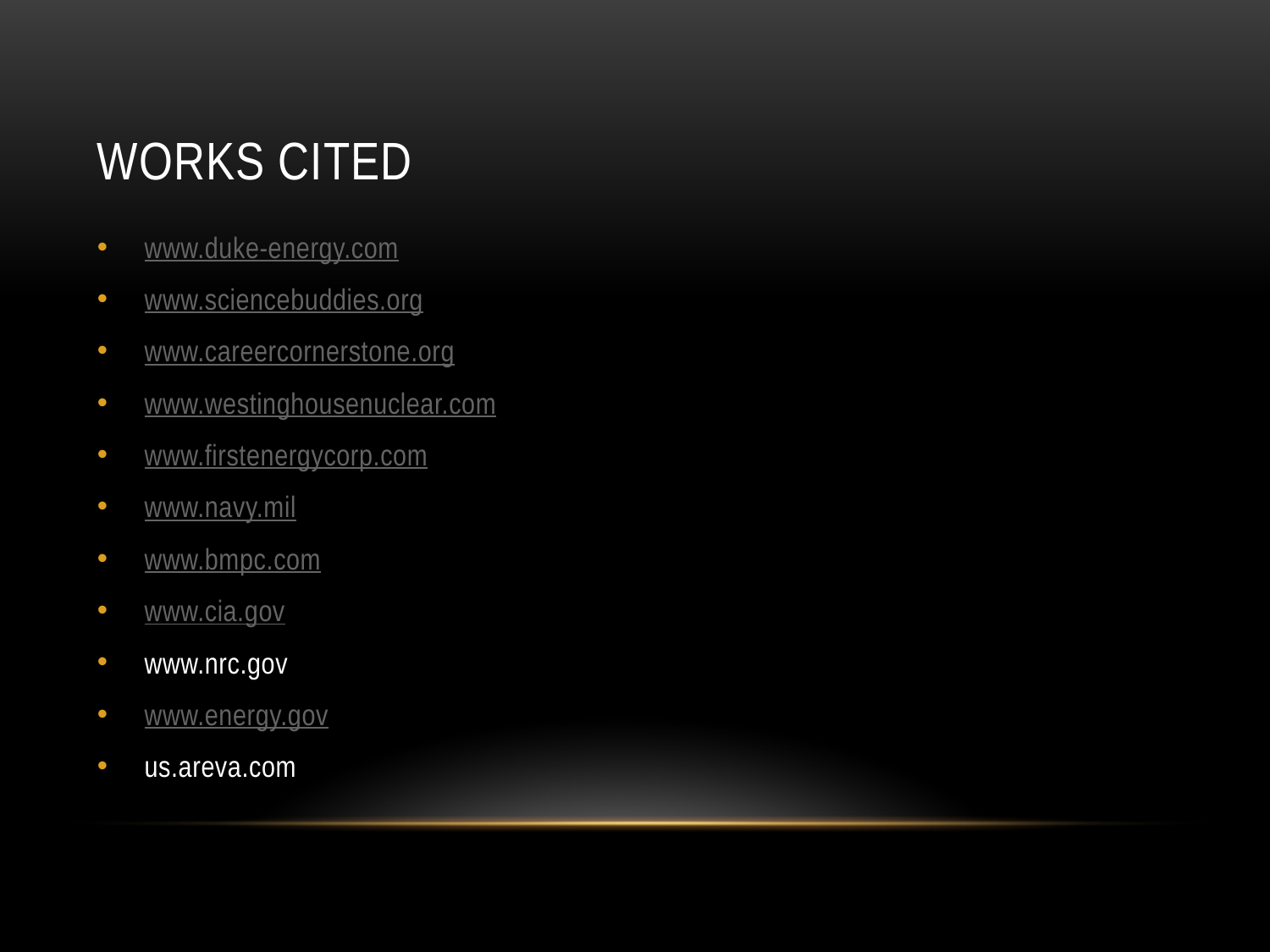

# WORKS CITED
www.duke-energy.com
www.sciencebuddies.org
www.careercornerstone.org
www.westinghousenuclear.com
www.firstenergycorp.com
www.navy.mil
www.bmpc.com
www.cia.gov
www.nrc.gov
www.energy.gov
us.areva.com